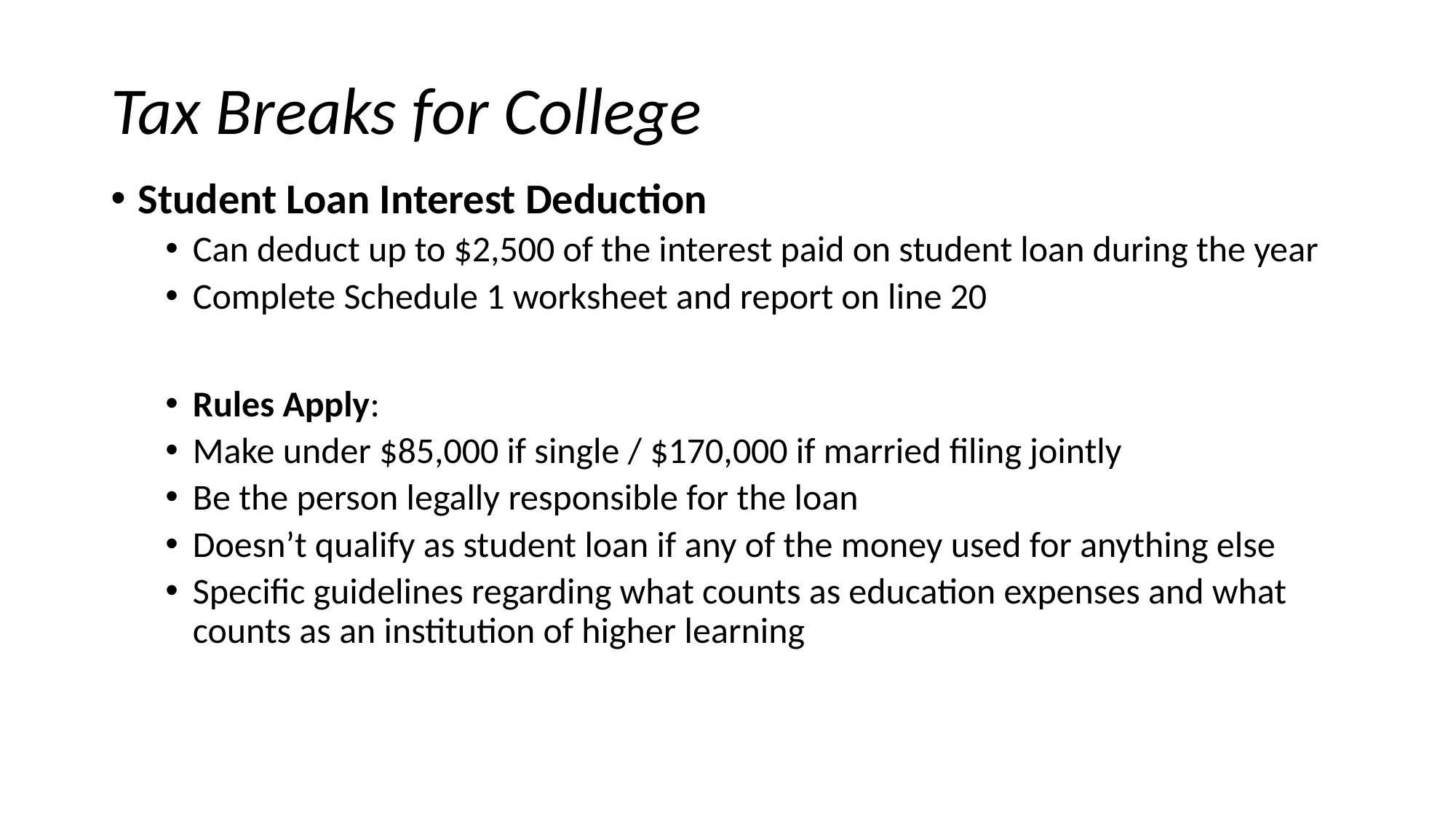

# Tax Breaks for College
Student Loan Interest Deduction
Can deduct up to $2,500 of the interest paid on student loan during the year
Complete Schedule 1 worksheet and report on line 20

Rules Apply:
Make under $85,000 if single / $170,000 if married filing jointly
Be the person legally responsible for the loan
Doesn’t qualify as student loan if any of the money used for anything else
Specific guidelines regarding what counts as education expenses and what counts as an institution of higher learning